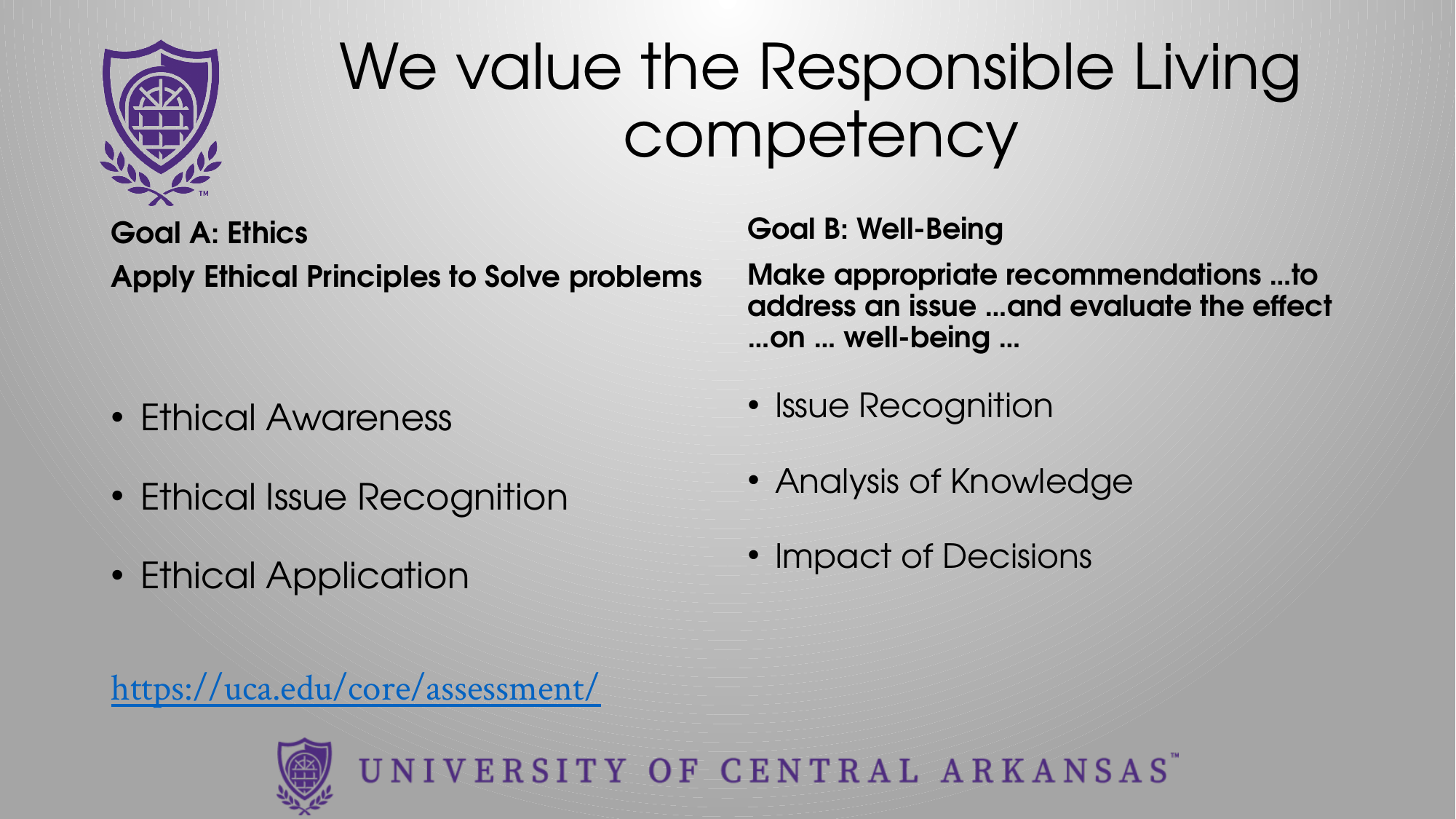

# We value the Responsible Living competency
Goal A: Ethics
Apply Ethical Principles to Solve problems

Goal B: Well-Being
Make appropriate recommendations …to address an issue …and evaluate the effect …on … well‐being …
Issue Recognition
Analysis of Knowledge
Impact of Decisions
Ethical Awareness
Ethical Issue Recognition
Ethical Application

https://uca.edu/core/assessment/